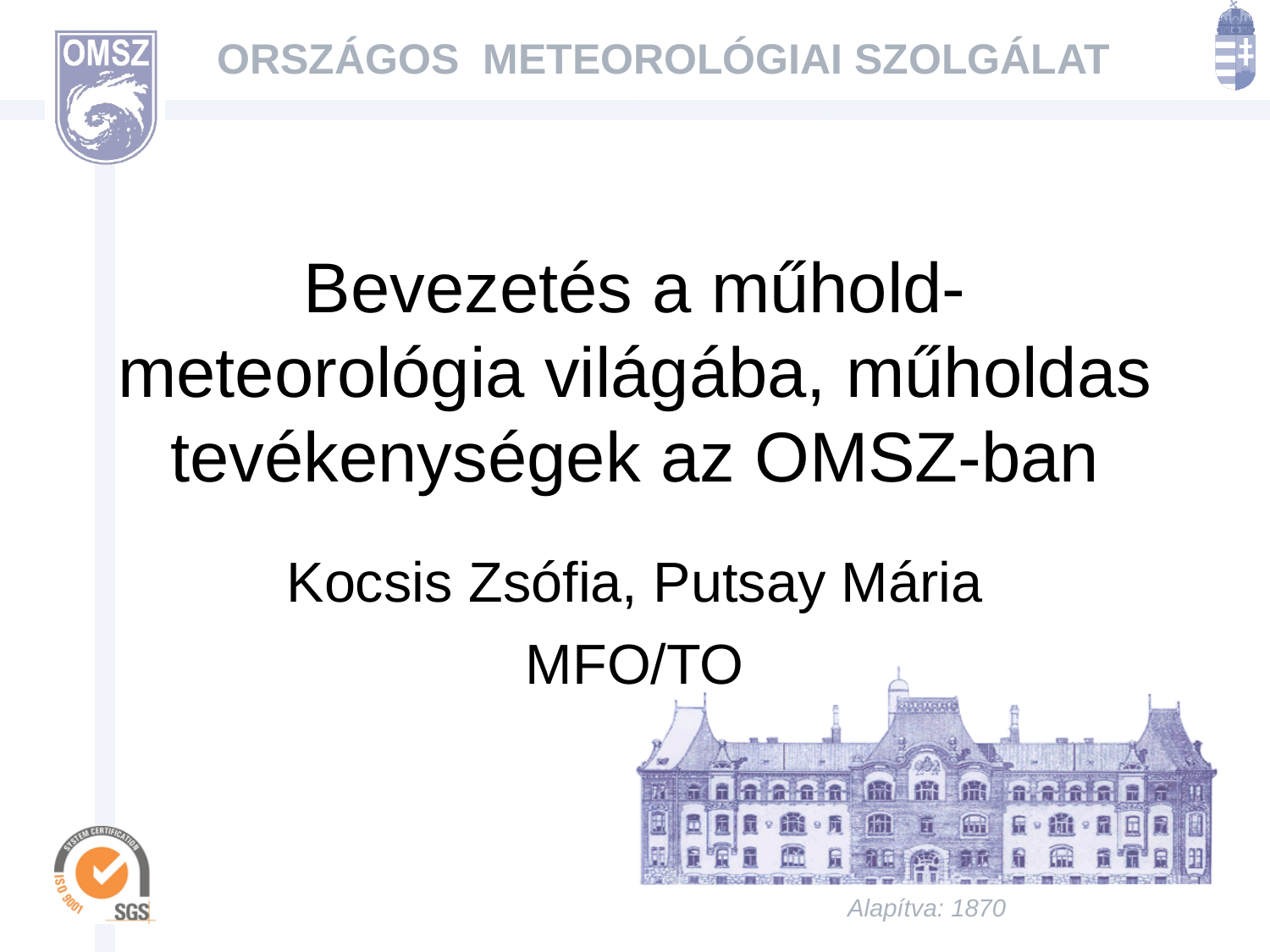

Bevezetés a műhold-meteorológia világába, műholdas tevékenységek az OMSZ-ban

Kocsis Zsófia, Putsay Mária
MFO/TO